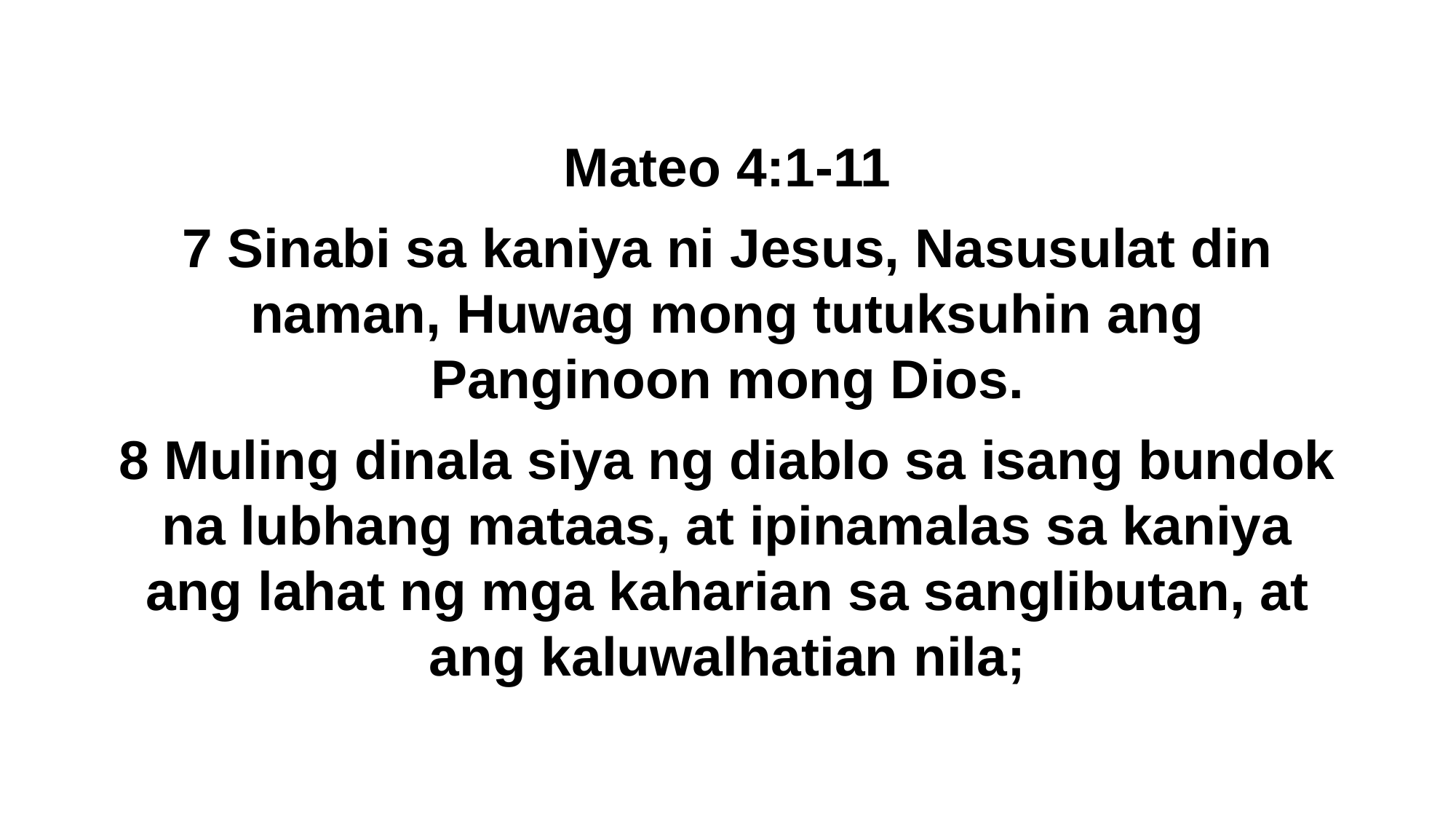

Mateo 4:1-11
7 Sinabi sa kaniya ni Jesus, Nasusulat din naman, Huwag mong tutuksuhin ang Panginoon mong Dios.
8 Muling dinala siya ng diablo sa isang bundok na lubhang mataas, at ipinamalas sa kaniya ang lahat ng mga kaharian sa sanglibutan, at ang kaluwalhatian nila;